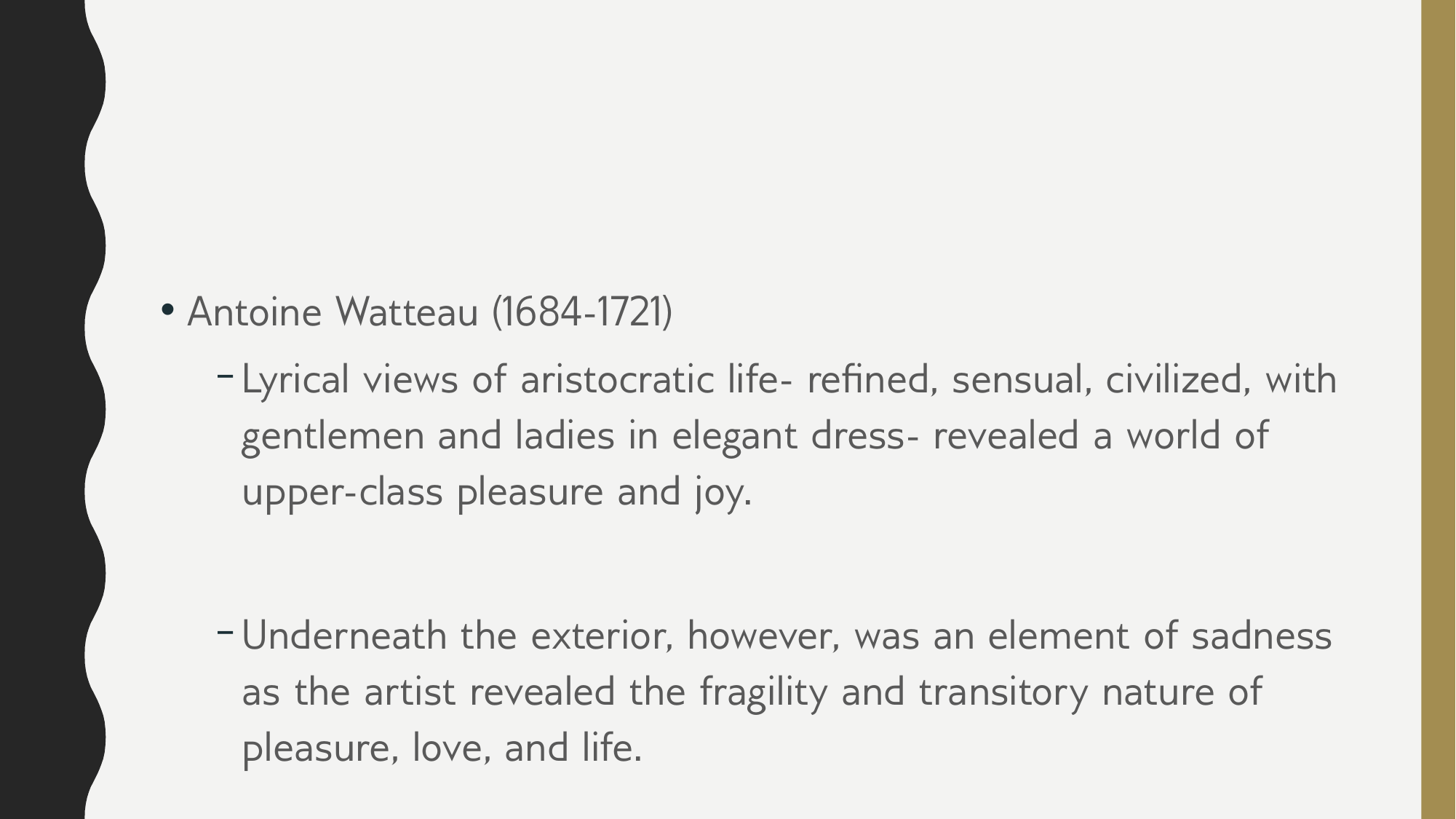

#
Antoine Watteau (1684-1721)
Lyrical views of aristocratic life- refined, sensual, civilized, with gentlemen and ladies in elegant dress- revealed a world of upper-class pleasure and joy.

Underneath the exterior, however, was an element of sadness as the artist revealed the fragility and transitory nature of pleasure, love, and life.